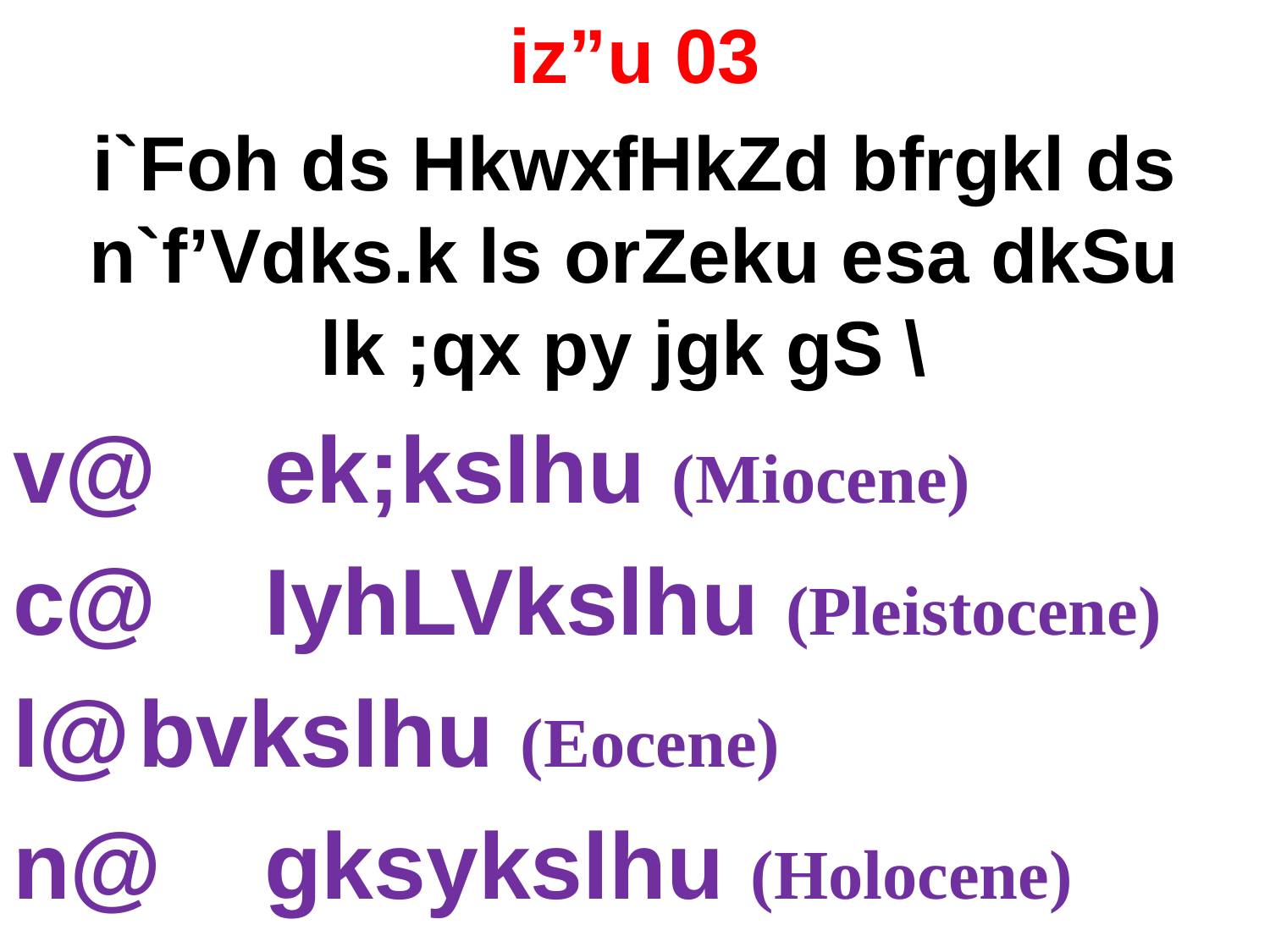

iz”u 03
i`Foh ds HkwxfHkZd bfrgkl ds n`f’Vdks.k ls orZeku esa dkSu lk ;qx py jgk gS \
v@	ek;kslhu (Miocene)
c@		IyhLVkslhu (Pleistocene)
l@	bvkslhu (Eocene)
n@		gksykslhu (Holocene)